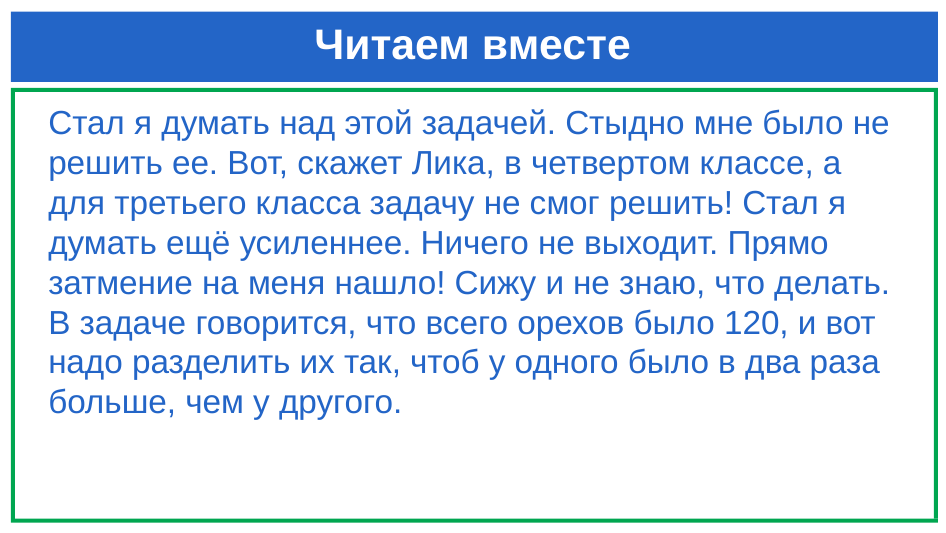

# Читаем вместе
Стал я думать над этой задачей. Стыдно мне было не решить ее. Вот, скажет Лика, в четвертом классе, а для третьего класса задачу не смог решить! Стал я думать ещё усиленнее. Ничего не выходит. Прямо затмение на меня нашло! Сижу и не знаю, что делать. В задаче говорится, что всего орехов было 120, и вот надо разделить их так, чтоб у одного было в два раза больше, чем у другого.